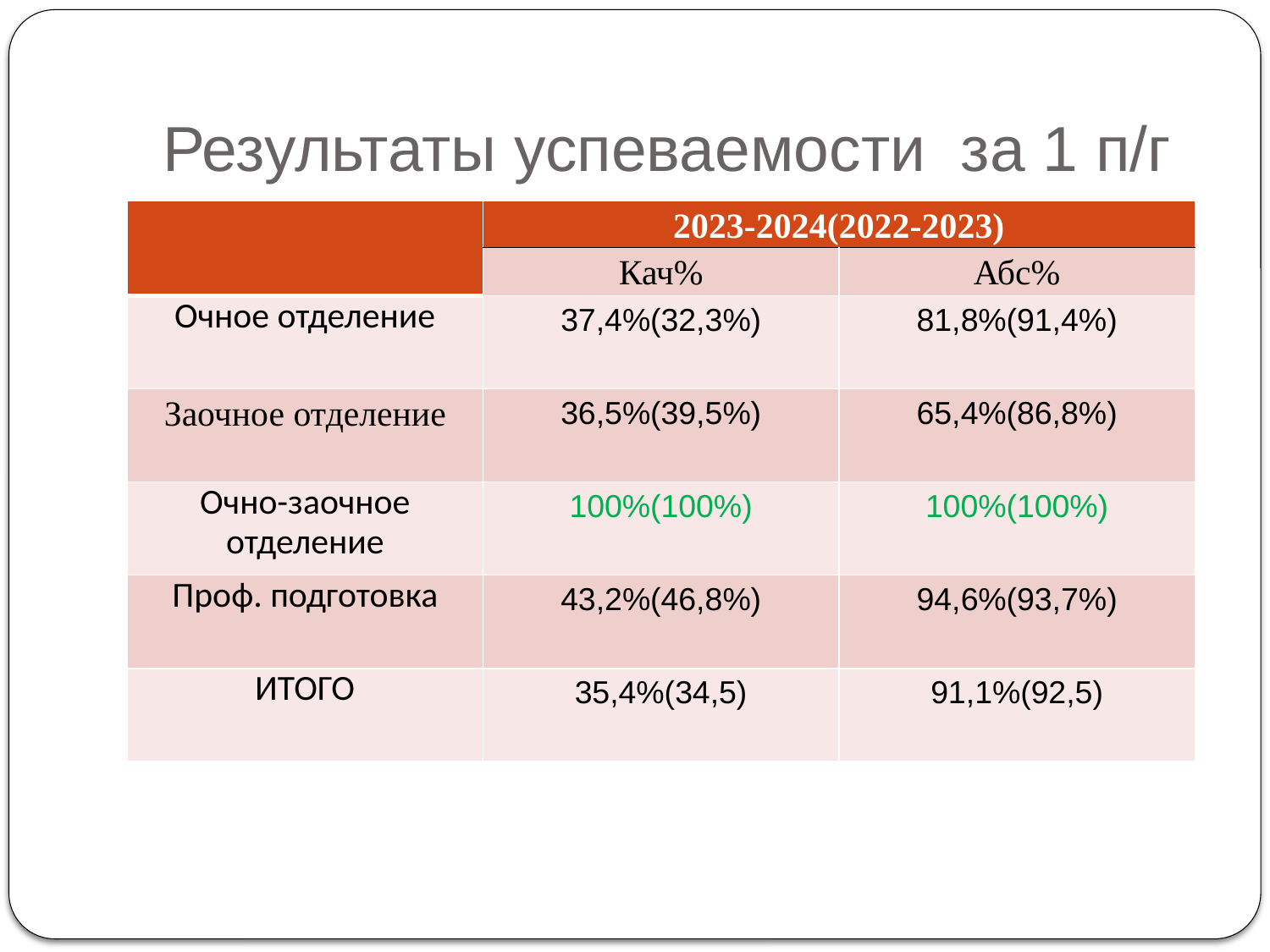

# Результаты успеваемости  за 1 п/г
|  | 2023-2024(2022-2023) |  |
| --- | --- | --- |
|  | Кач% | Абс% |
| Очное отделение | 37,4%(32,3%) | 81,8%(91,4%) |
| Заочное отделение | 36,5%(39,5%) | 65,4%(86,8%) |
| Очно-заочное отделение | 100%(100%) | 100%(100%) |
| Проф. подготовка | 43,2%(46,8%) | 94,6%(93,7%) |
| ИТОГО | 35,4%(34,5) | 91,1%(92,5) |